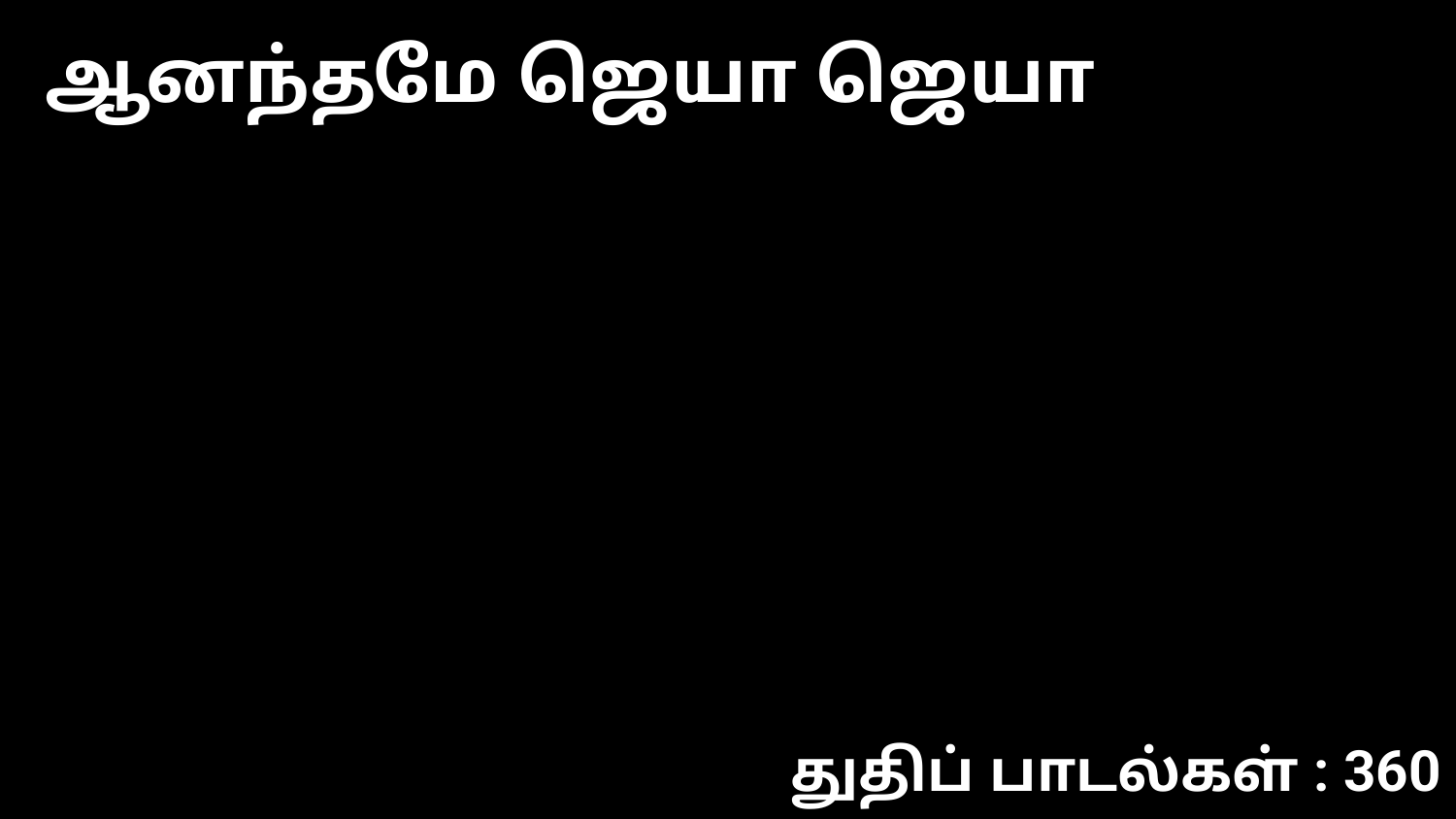

ஆனந்தமே ஜெயா ஜெயா
துதிப் பாடல்கள் : 360